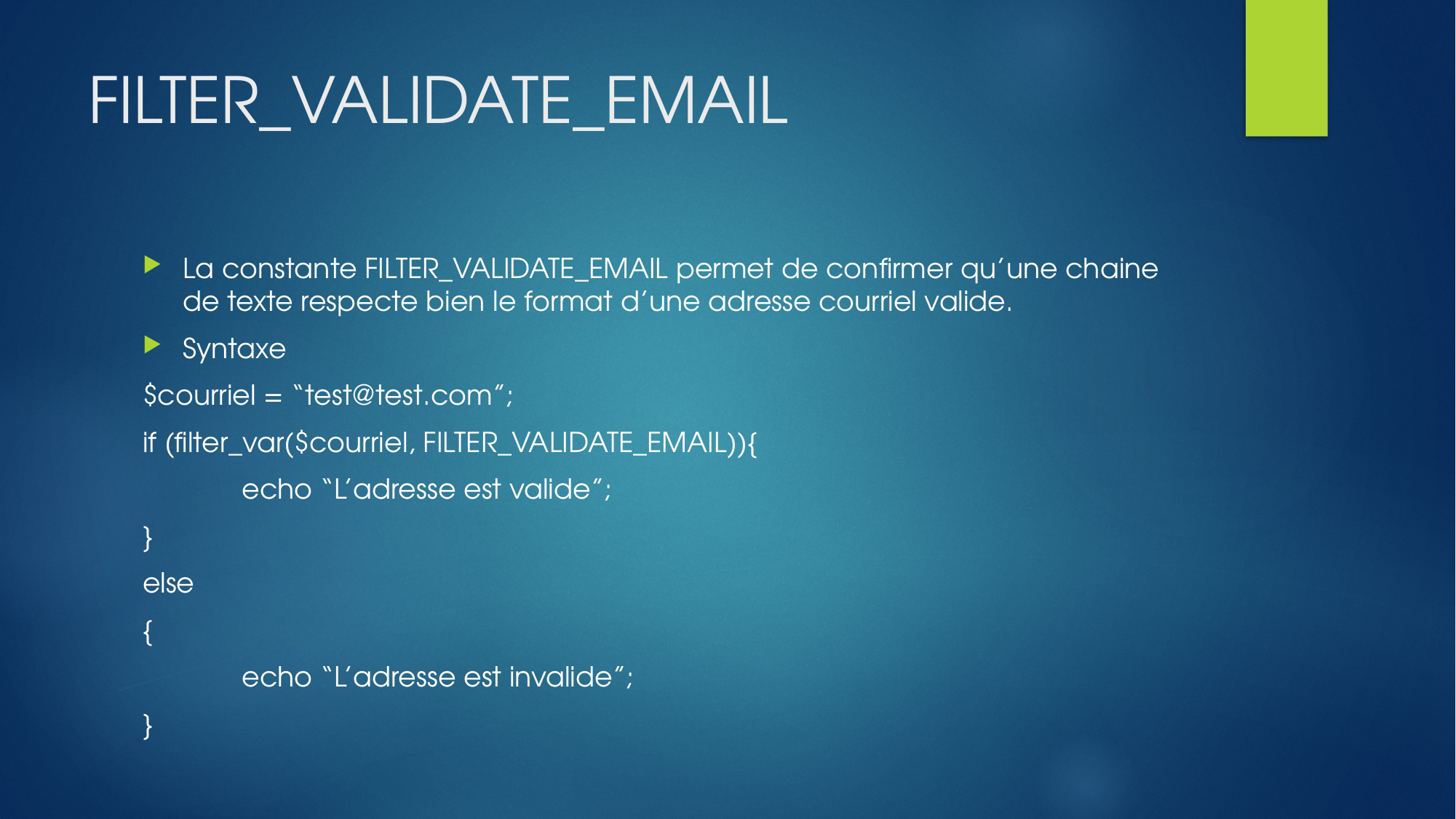

# FILTER_VALIDATE_EMAIL
La constante FILTER_VALIDATE_EMAIL permet de confirmer qu’une chaine de texte respecte bien le format d’une adresse courriel valide.
Syntaxe
$courriel = “test@test.com”;
if (filter_var($courriel, FILTER_VALIDATE_EMAIL)){
	echo “L’adresse est valide”;
}
else
{
	echo “L’adresse est invalide”;
}